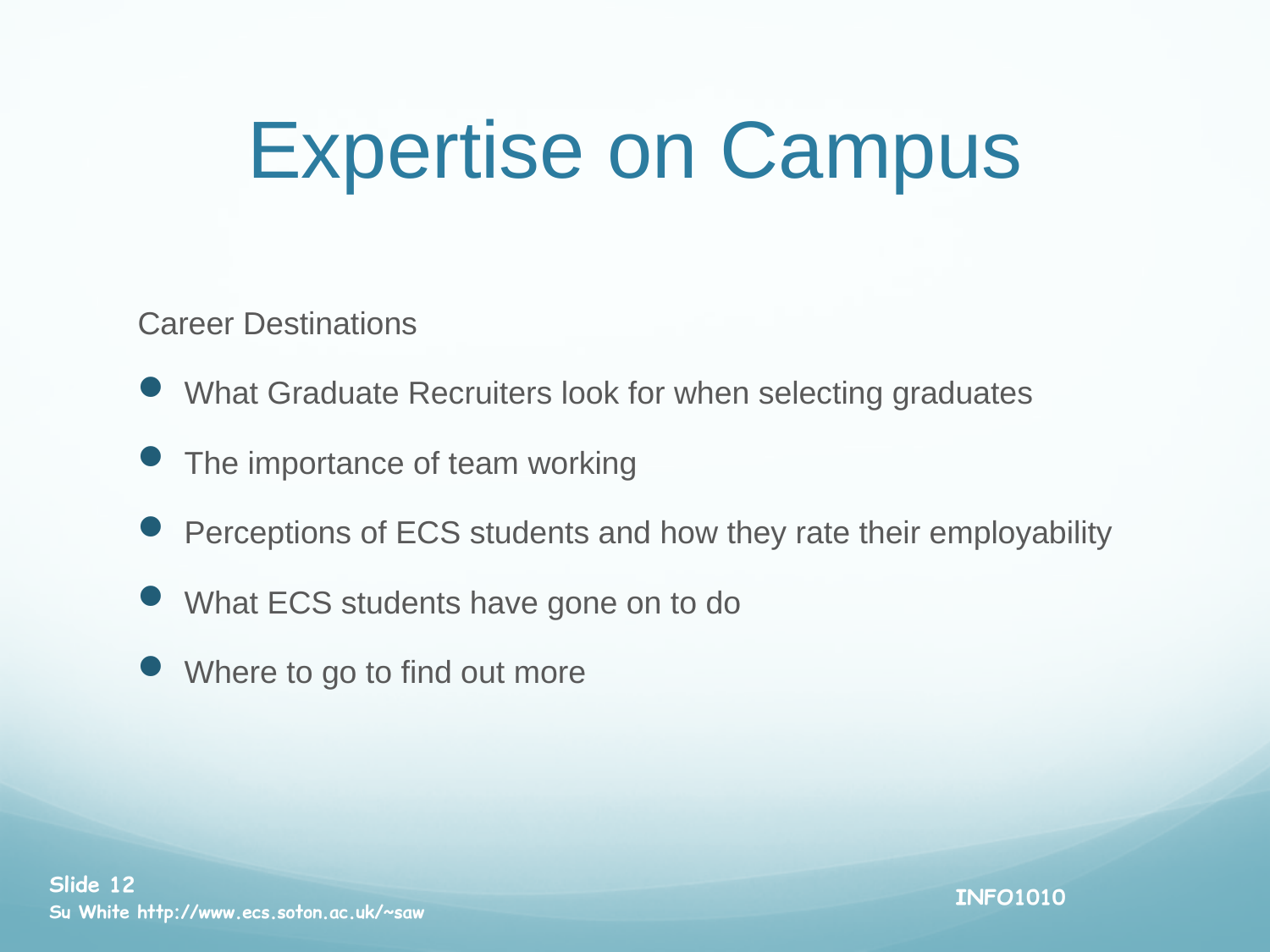

# Expertise on Campus

Career Destinations
What Graduate Recruiters look for when selecting graduates
The importance of team working
Perceptions of ECS students and how they rate their employability
What ECS students have gone on to do
Where to go to find out more

Slide 12
Su White http://www.ecs.soton.ac.uk/~saw
INFO1010